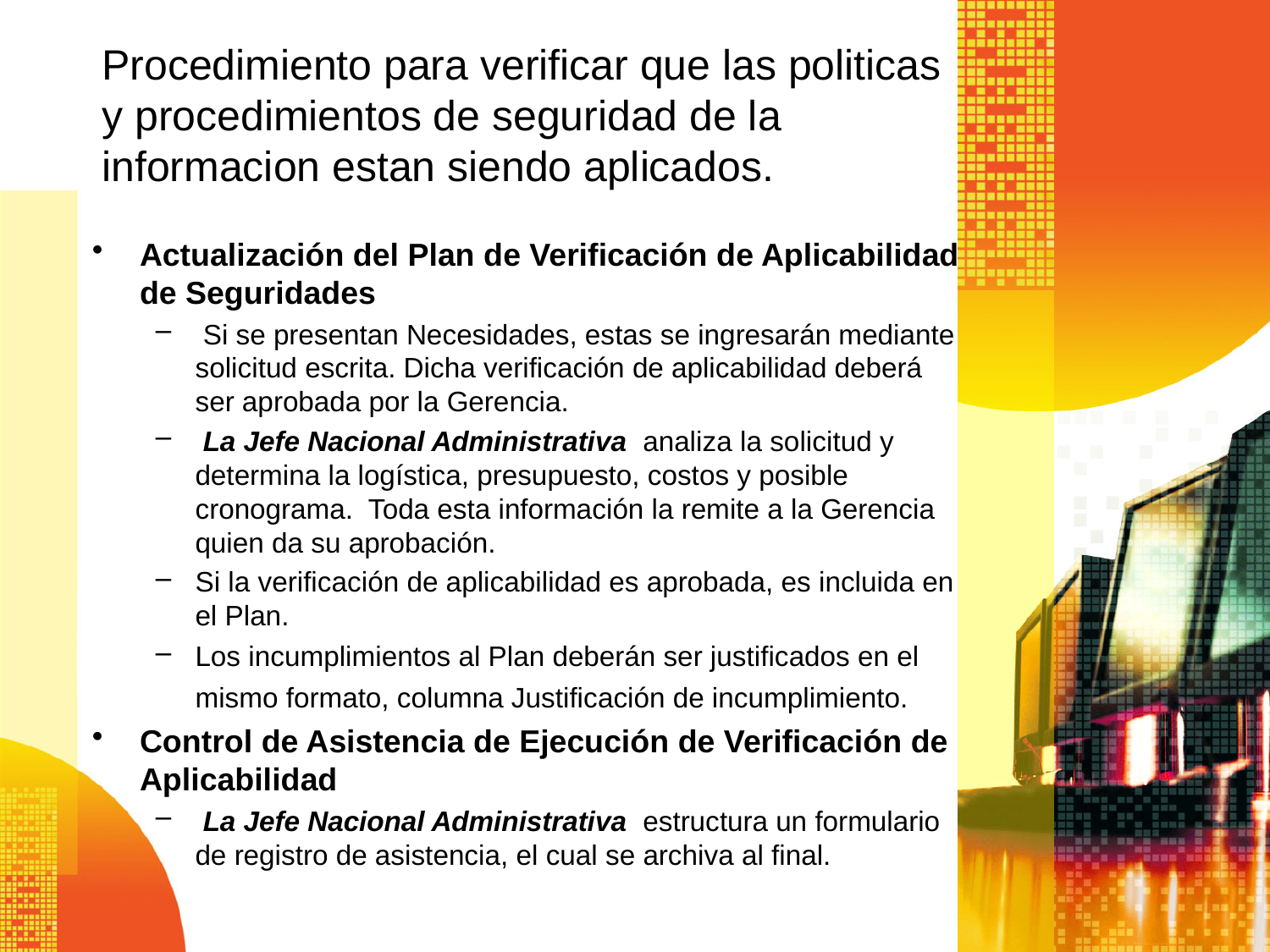

Procedimiento para verificar que las politicas y procedimientos de seguridad de la informacion estan siendo aplicados.
Actualización del Plan de Verificación de Aplicabilidad de Seguridades
 Si se presentan Necesidades, estas se ingresarán mediante solicitud escrita. Dicha verificación de aplicabilidad deberá ser aprobada por la Gerencia.
 La Jefe Nacional Administrativa  analiza la solicitud y determina la logística, presupuesto, costos y posible cronograma.  Toda esta información la remite a la Gerencia quien da su aprobación.
Si la verificación de aplicabilidad es aprobada, es incluida en el Plan.
Los incumplimientos al Plan deberán ser justificados en el mismo formato, columna Justificación de incumplimiento.
Control de Asistencia de Ejecución de Verificación de Aplicabilidad
 La Jefe Nacional Administrativa  estructura un formulario de registro de asistencia, el cual se archiva al final.